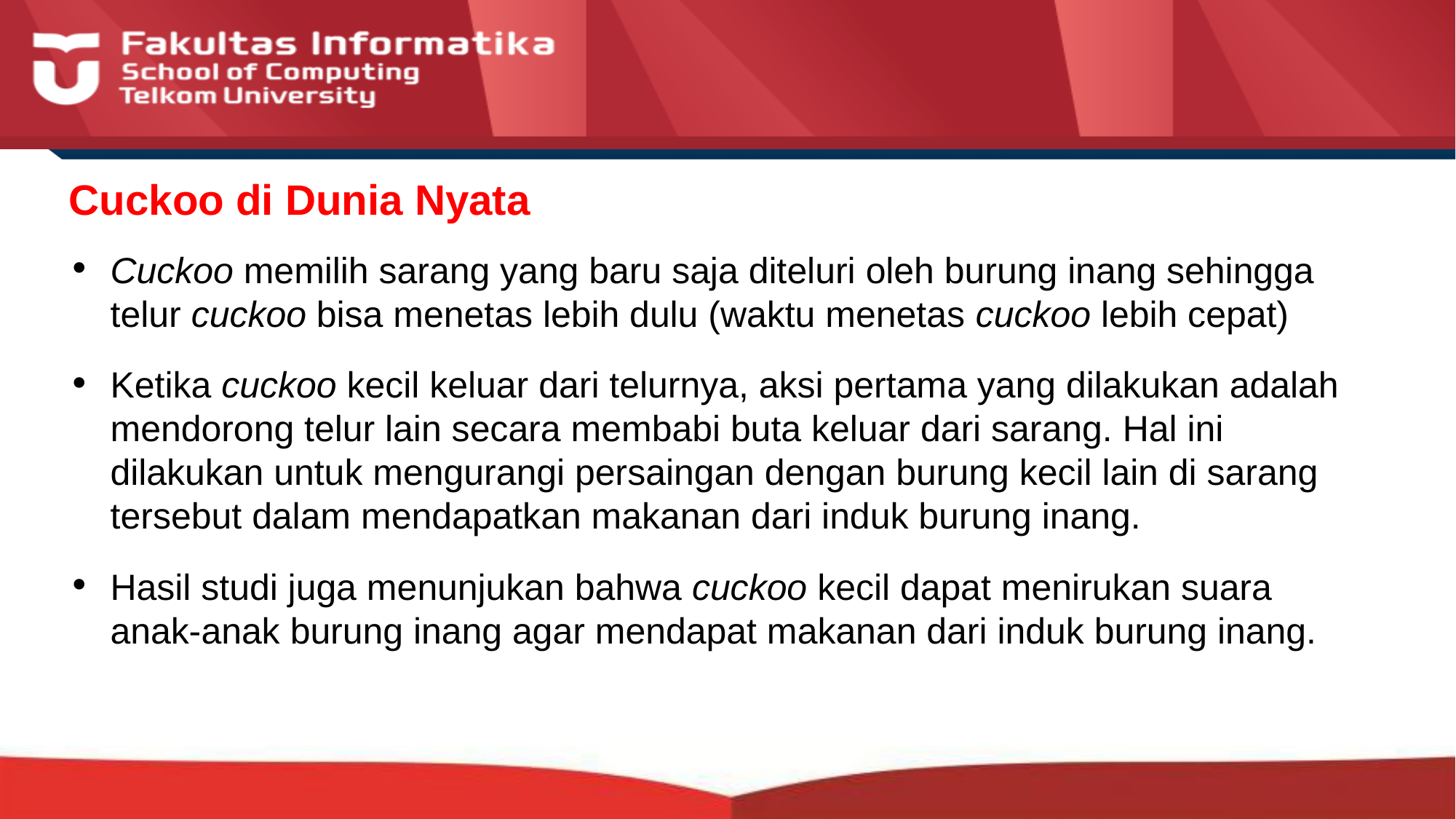

# Cuckoo di Dunia Nyata
Cuckoo memilih sarang yang baru saja diteluri oleh burung inang sehingga telur cuckoo bisa menetas lebih dulu (waktu menetas cuckoo lebih cepat)
Ketika cuckoo kecil keluar dari telurnya, aksi pertama yang dilakukan adalah mendorong telur lain secara membabi buta keluar dari sarang. Hal ini dilakukan untuk mengurangi persaingan dengan burung kecil lain di sarang tersebut dalam mendapatkan makanan dari induk burung inang.
Hasil studi juga menunjukan bahwa cuckoo kecil dapat menirukan suara anak-anak burung inang agar mendapat makanan dari induk burung inang.